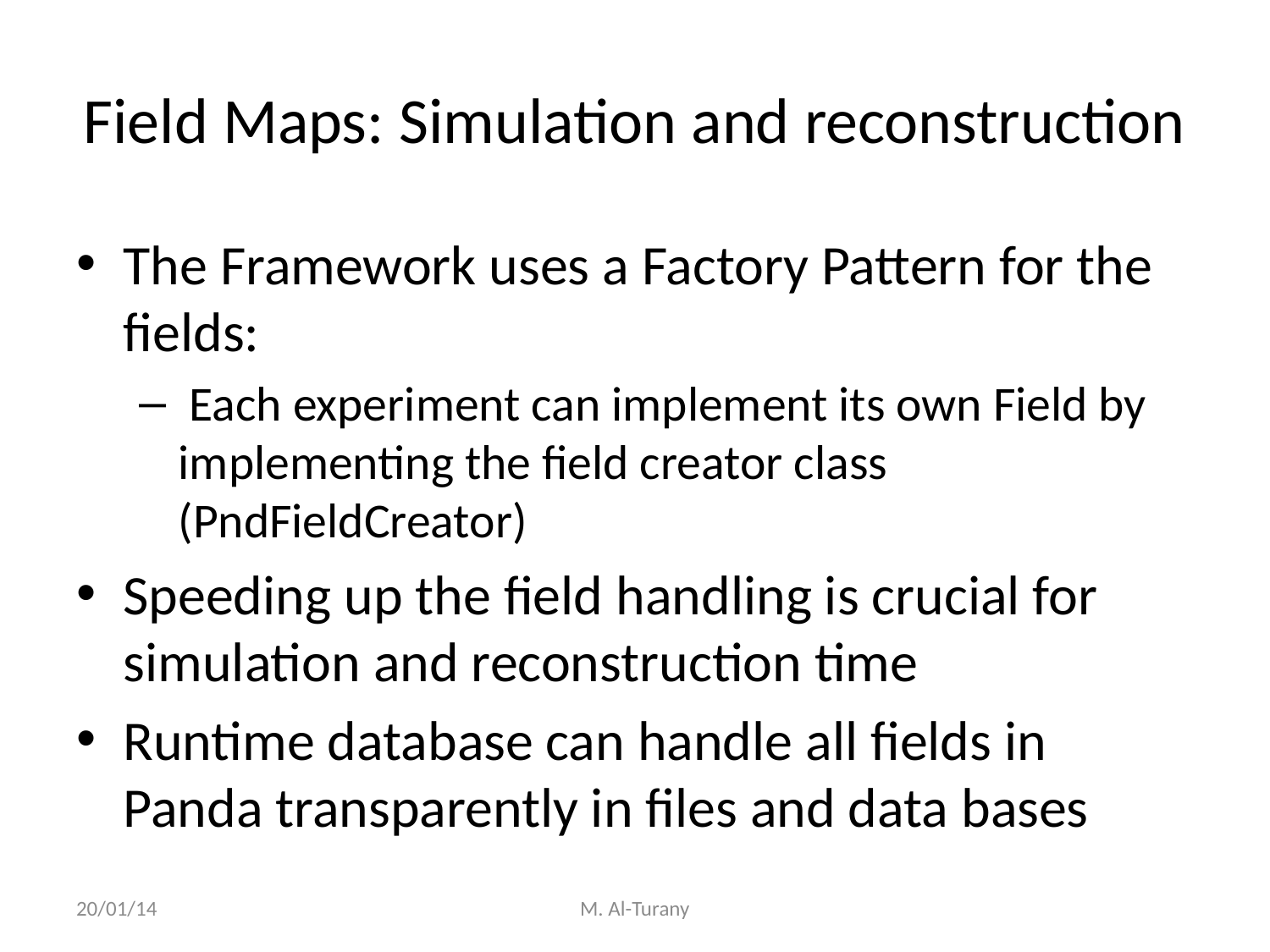

# Field Maps: Simulation and reconstruction
The Framework uses a Factory Pattern for the fields:
 Each experiment can implement its own Field by implementing the field creator class (PndFieldCreator)
Speeding up the field handling is crucial for simulation and reconstruction time
Runtime database can handle all fields in Panda transparently in files and data bases
20/01/14
M. Al-Turany